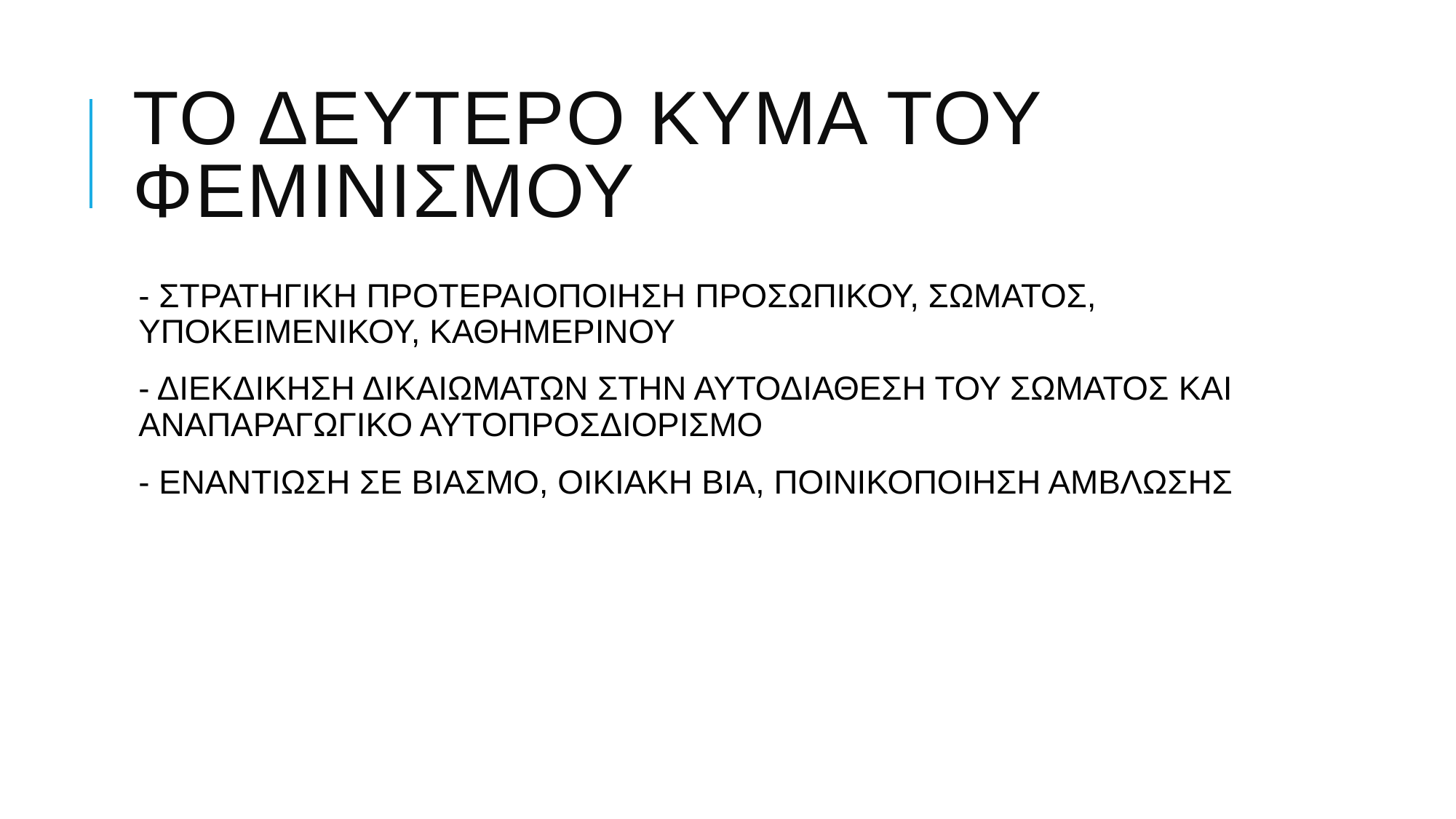

# ΤΟ ΔΕΥΤΕΡΟ ΚΥΜΑ ΤΟΥ ΦΕΜΙΝΙΣΜΟΥ
- ΣΤΡΑΤΗΓΙΚΗ ΠΡΟΤΕΡΑΙΟΠΟΙΗΣΗ ΠΡΟΣΩΠΙΚΟΥ, ΣΩΜΑΤΟΣ, ΥΠΟΚΕΙΜΕΝΙΚΟΥ, ΚΑΘΗΜΕΡΙΝΟΥ
- ΔΙΕΚΔΙΚΗΣΗ ΔΙΚΑΙΩΜΑΤΩΝ ΣΤΗΝ ΑΥΤΟΔΙΑΘΕΣΗ ΤΟΥ ΣΩΜΑΤΟΣ KAI ΑΝΑΠΑΡΑΓΩΓΙΚΟ ΑΥΤΟΠΡΟΣΔΙΟΡΙΣΜΟ
- ΕΝΑΝΤΙΩΣΗ ΣΕ ΒΙΑΣΜΟ, ΟΙΚΙΑΚΗ ΒΙΑ, ΠΟΙΝΙΚΟΠΟΙΗΣΗ ΑΜΒΛΩΣΗΣ